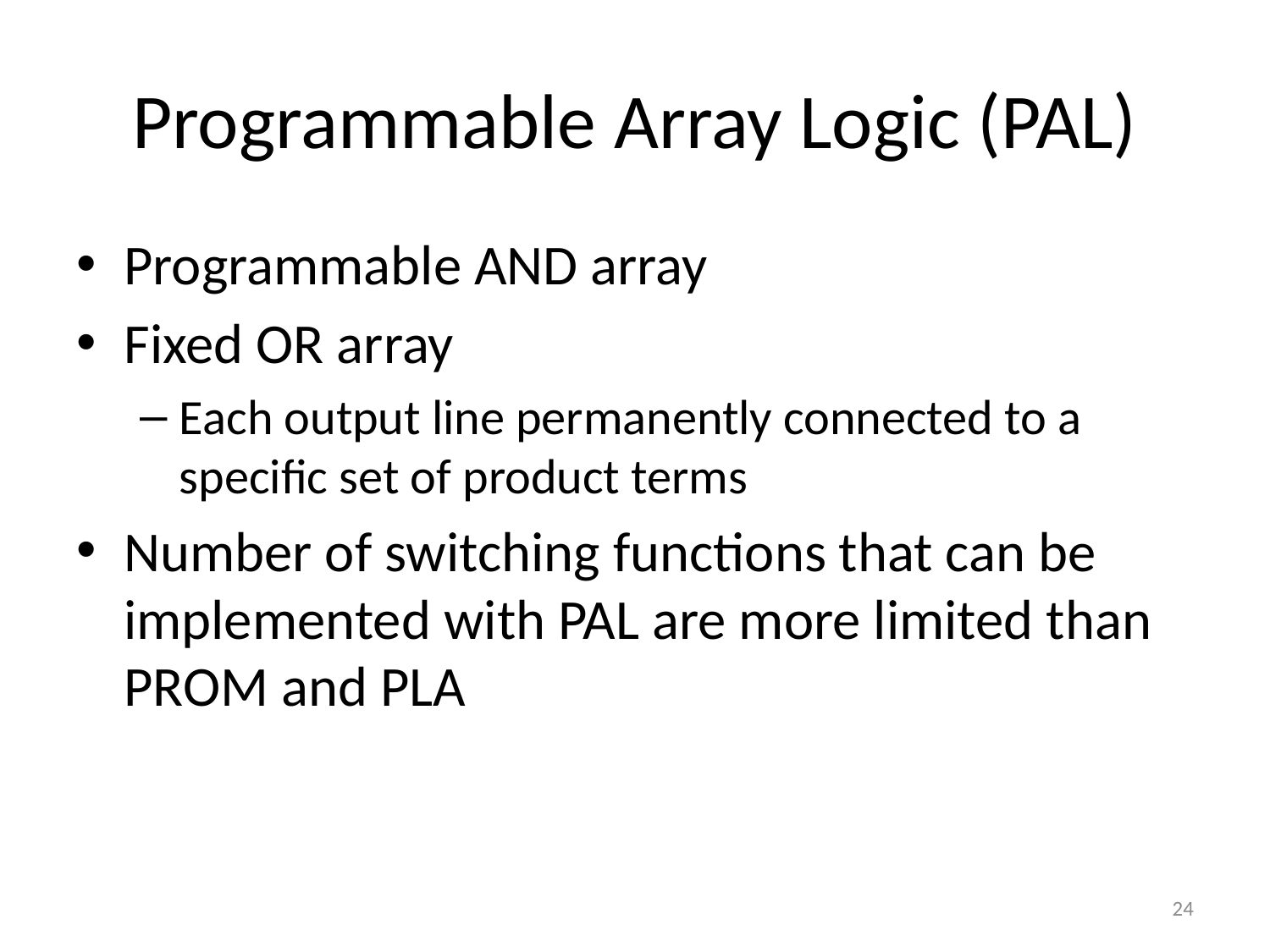

# Programmable Array Logic (PAL)
Programmable AND array
Fixed OR array
Each output line permanently connected to a specific set of product terms
Number of switching functions that can be implemented with PAL are more limited than PROM and PLA
24